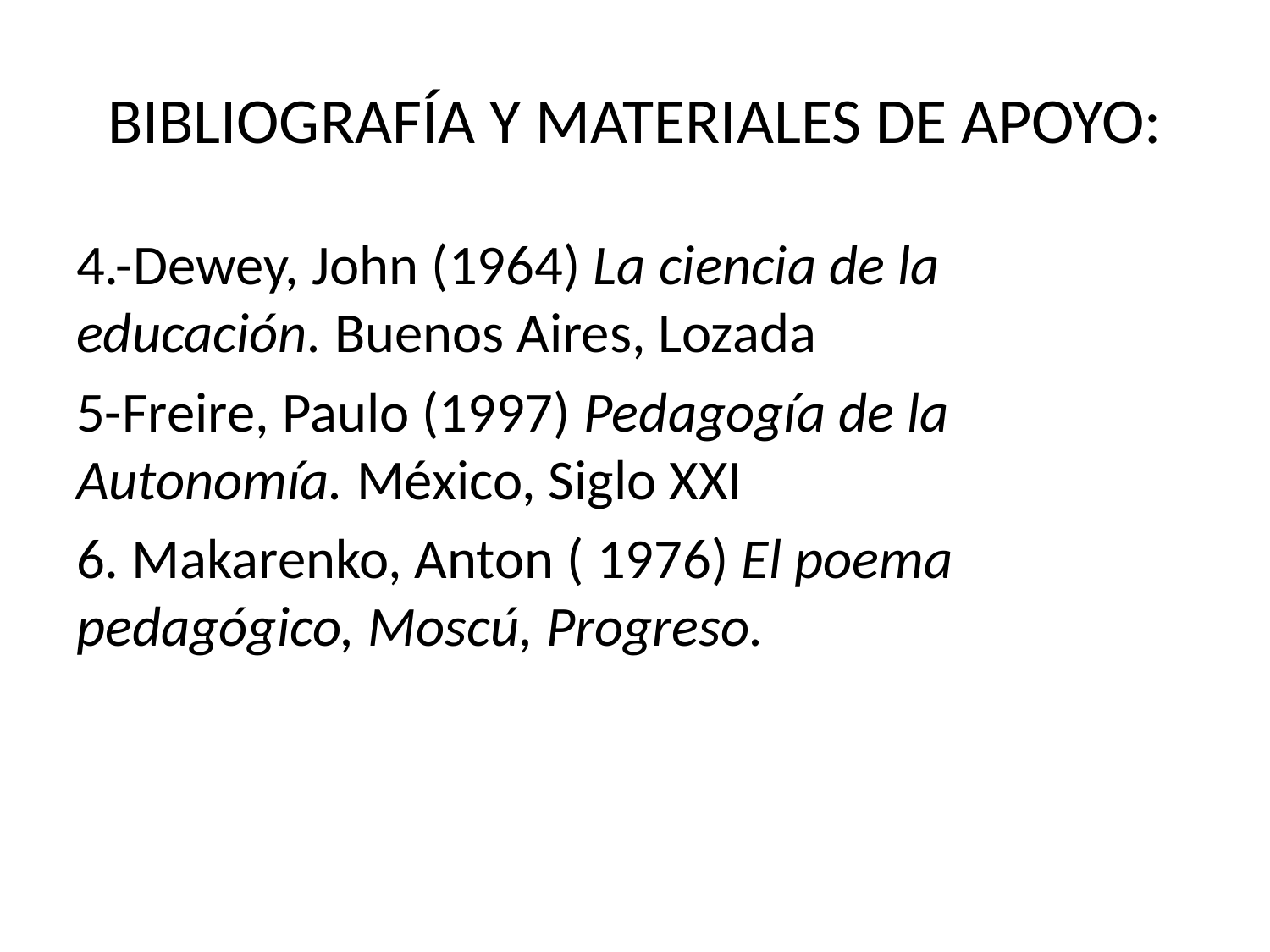

# BIBLIOGRAFÍA Y MATERIALES DE APOYO:
4.-Dewey, John (1964) La ciencia de la educación. Buenos Aires, Lozada
5-Freire, Paulo (1997) Pedagogía de la Autonomía. México, Siglo XXI
6. Makarenko, Anton ( 1976) El poema pedagógico, Moscú, Progreso.